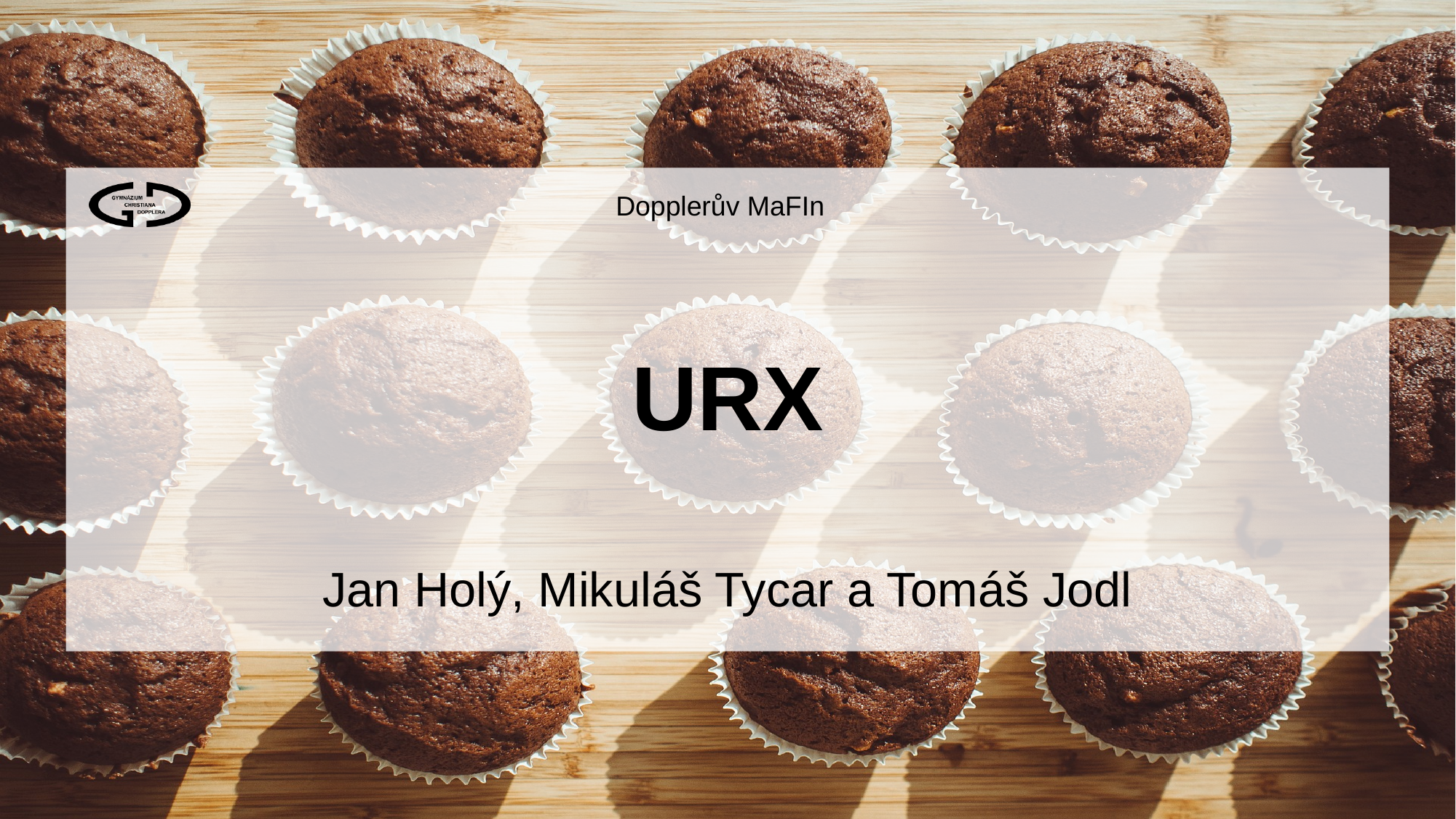

# URX
Jan Holý, Mikuláš Tycar a Tomáš Jodl